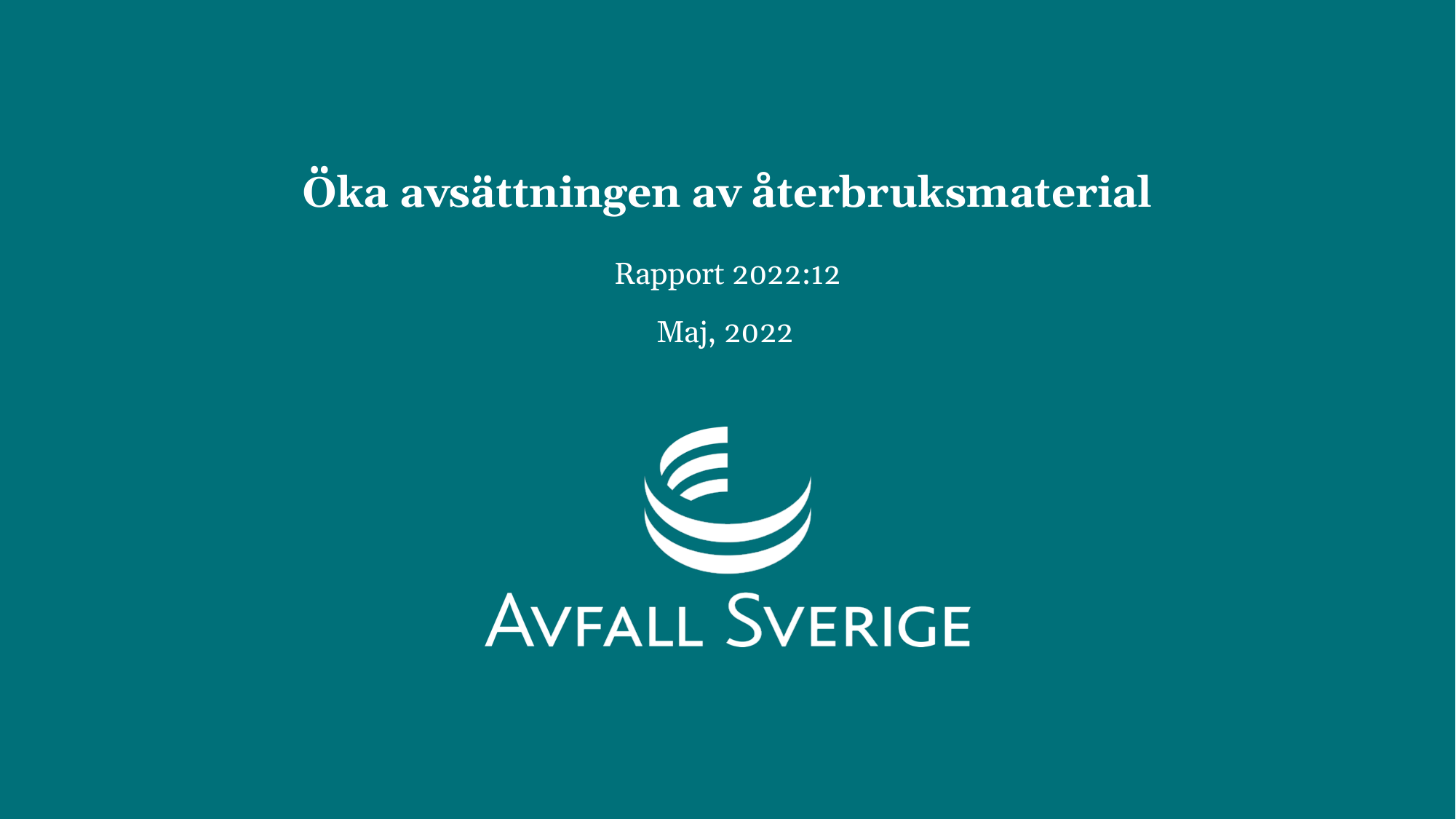

# Öka avsättningen av återbruksmaterial
Rapport 2022:12
Maj, 2022